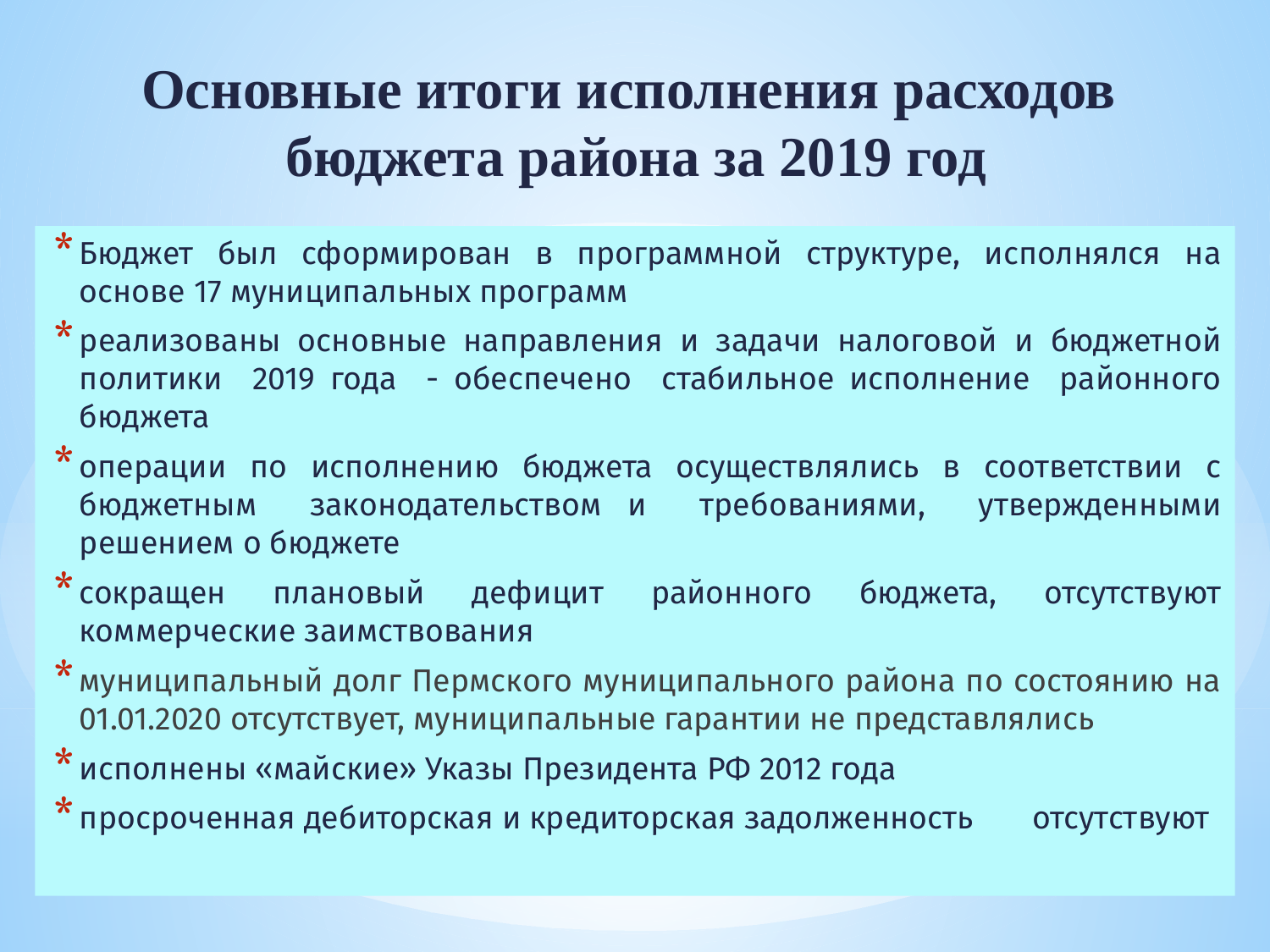

# Основные итоги исполнения расходов бюджета района за 2019 год
Бюджет был сформирован в программной структуре, исполнялся на основе 17 муниципальных программ
реализованы основные направления и задачи налоговой и бюджетной политики  2019 года  - обеспечено  стабильное исполнение  районного бюджета
операции по исполнению бюджета осуществлялись в соответствии с бюджетным  законодательством и  требованиями,  утвержденными решением о бюджете
сокращен плановый дефицит районного бюджета, отсутствуют коммерческие заимствования
муниципальный долг Пермского муниципального района по состоянию на 01.01.2020 отсутствует, муниципальные гарантии не представлялись
исполнены «майские» Указы Президента РФ 2012 года
просроченная дебиторская и кредиторская задолженность       отсутствуют